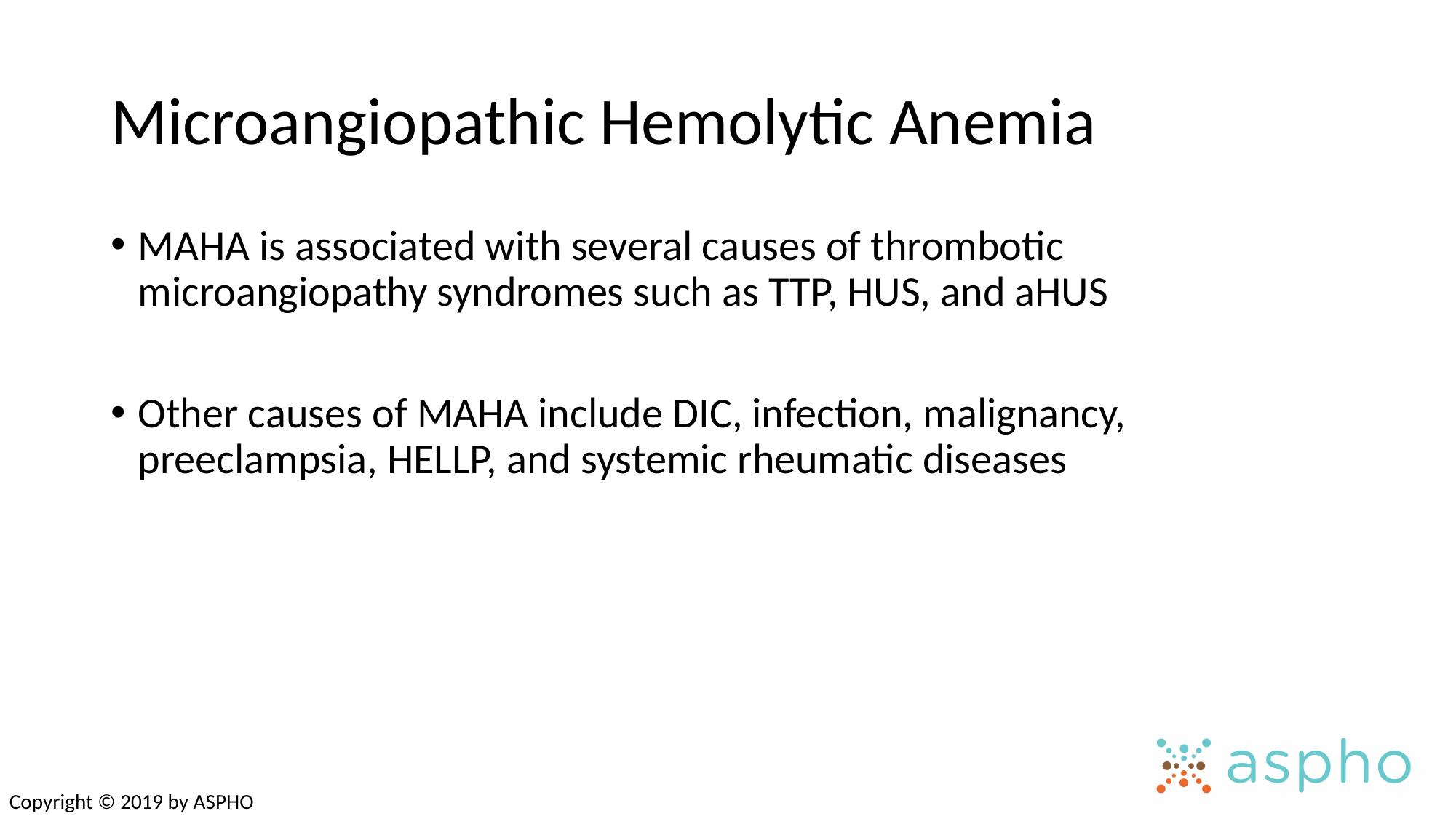

# Microangiopathic Hemolytic Anemia
MAHA is associated with several causes of thrombotic microangiopathy syndromes such as TTP, HUS, and aHUS

Other causes of MAHA include DIC, infection, malignancy, preeclampsia, HELLP, and systemic rheumatic diseases
Copyright © 2019 by ASPHO